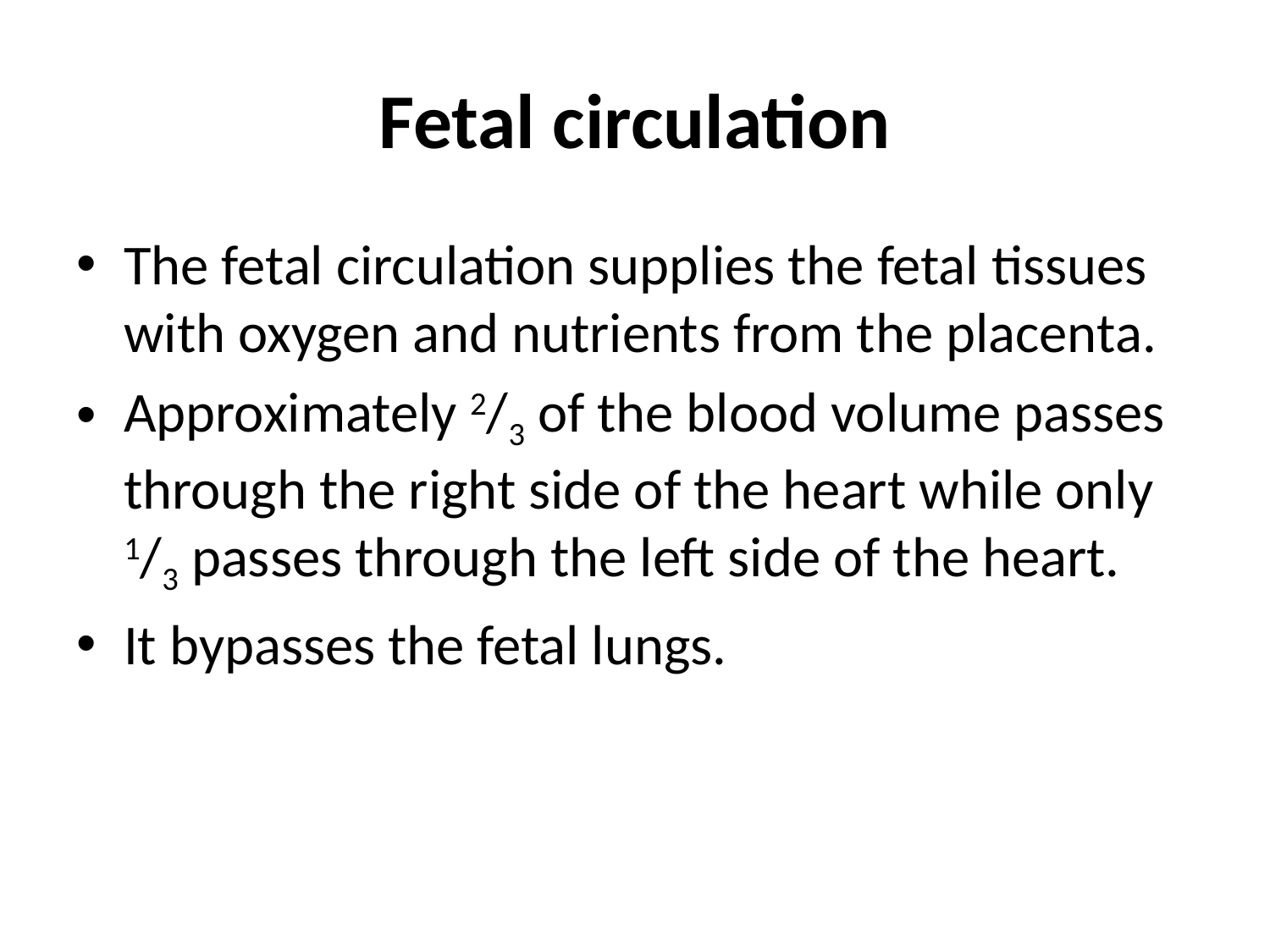

# Fetal circulation
The fetal circulation supplies the fetal tissues with oxygen and nutrients from the placenta.
Approximately 2/3 of the blood volume passes through the right side of the heart while only 1/3 passes through the left side of the heart.
It bypasses the fetal lungs.